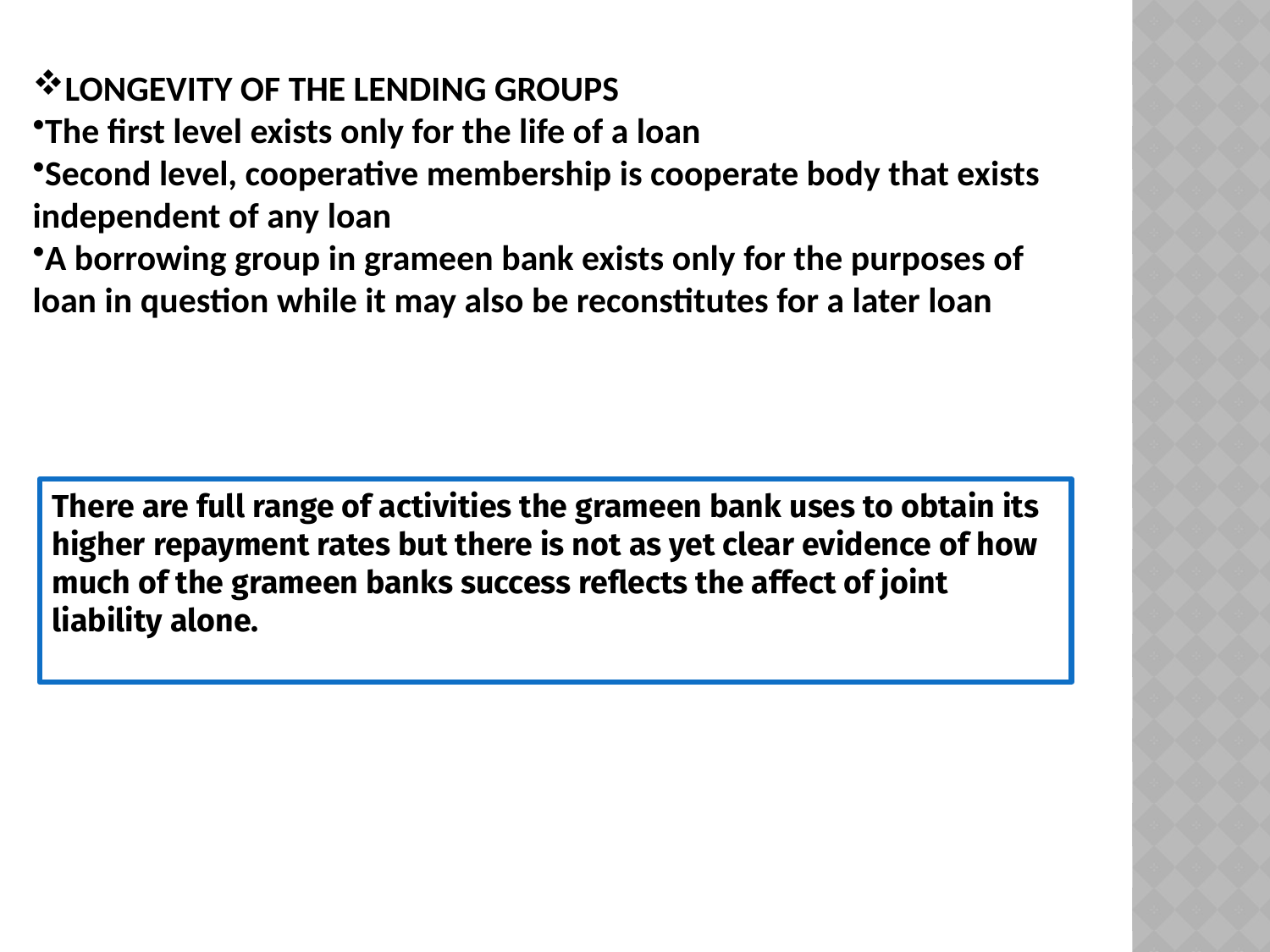

LONGEVITY OF THE LENDING GROUPS
The first level exists only for the life of a loan
Second level, cooperative membership is cooperate body that exists independent of any loan
A borrowing group in grameen bank exists only for the purposes of loan in question while it may also be reconstitutes for a later loan
There are full range of activities the grameen bank uses to obtain its higher repayment rates but there is not as yet clear evidence of how much of the grameen banks success reflects the affect of joint liability alone.